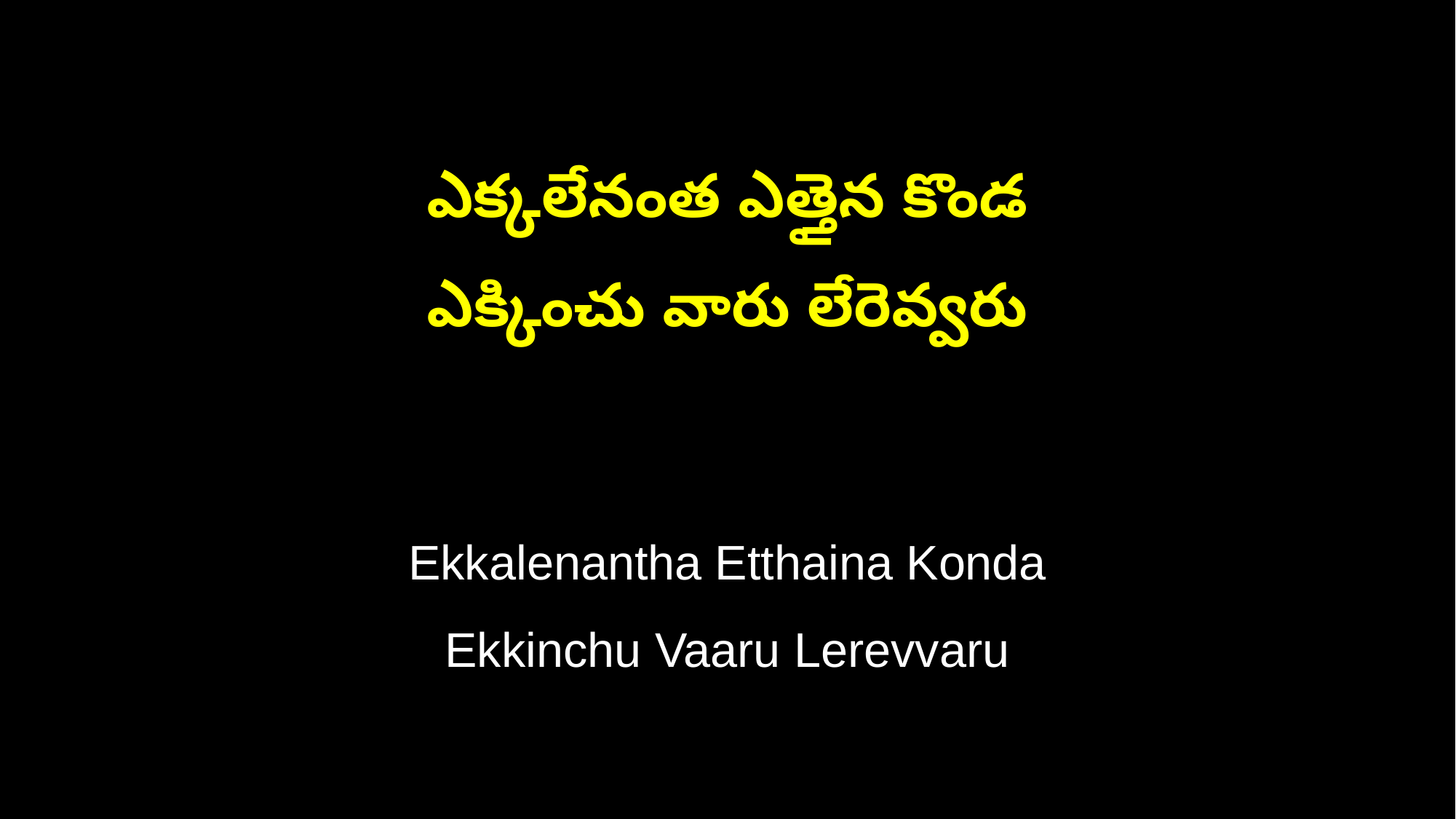

ఎక్కలేనంత ఎత్తైన కొండ
ఎక్కించు వారు లేరెవ్వరు
Ekkalenantha Etthaina Konda
Ekkinchu Vaaru Lerevvaru